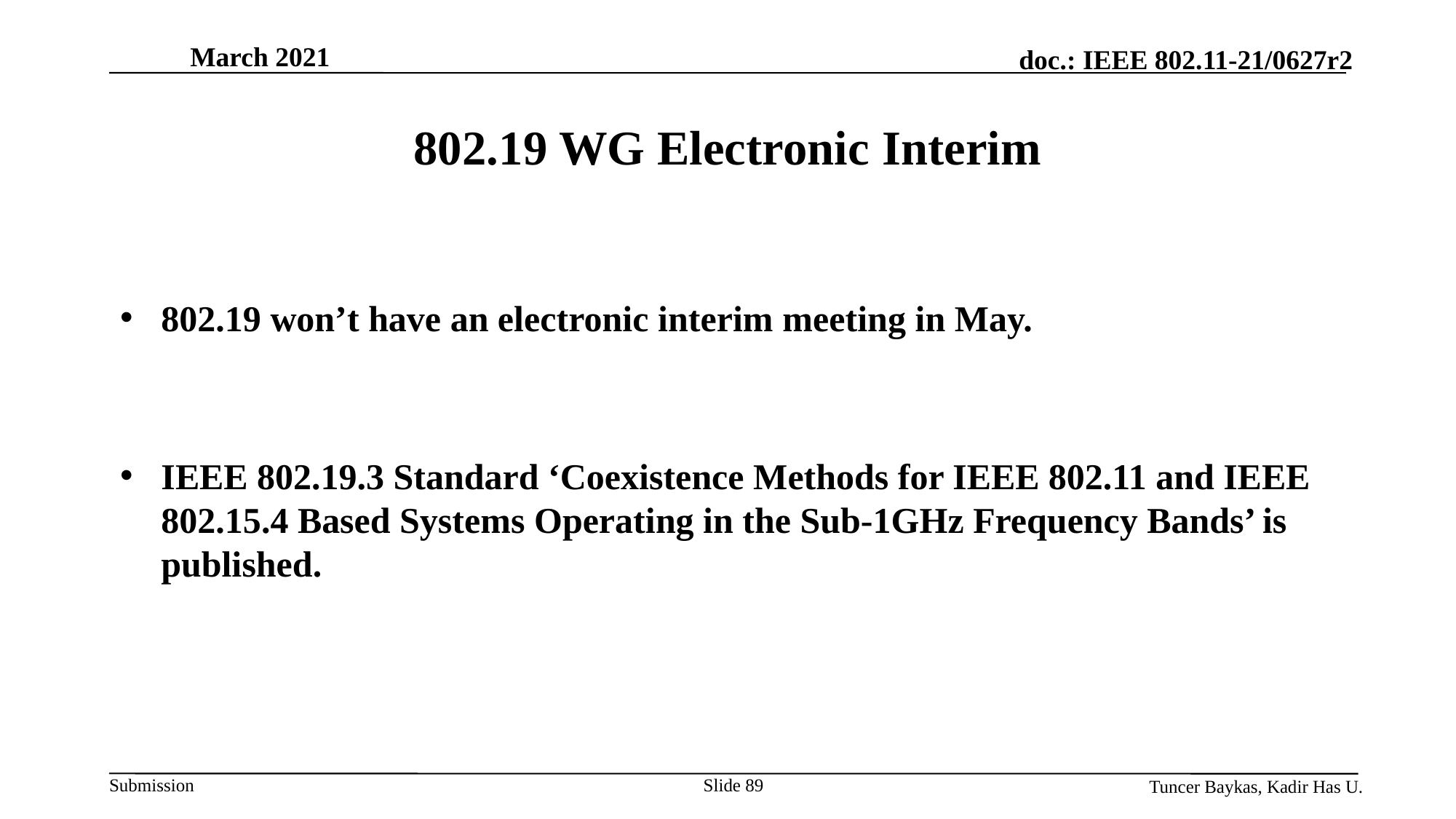

# 802.19 WG Electronic Interim

802.19 won’t have an electronic interim meeting in May.

IEEE 802.19.3 Standard ‘Coexistence Methods for IEEE 802.11 and IEEE 802.15.4 Based Systems Operating in the Sub‐1GHz Frequency Bands’ is published.

Slide 89
March 2021
Tuncer Baykas, Kadir Has U.